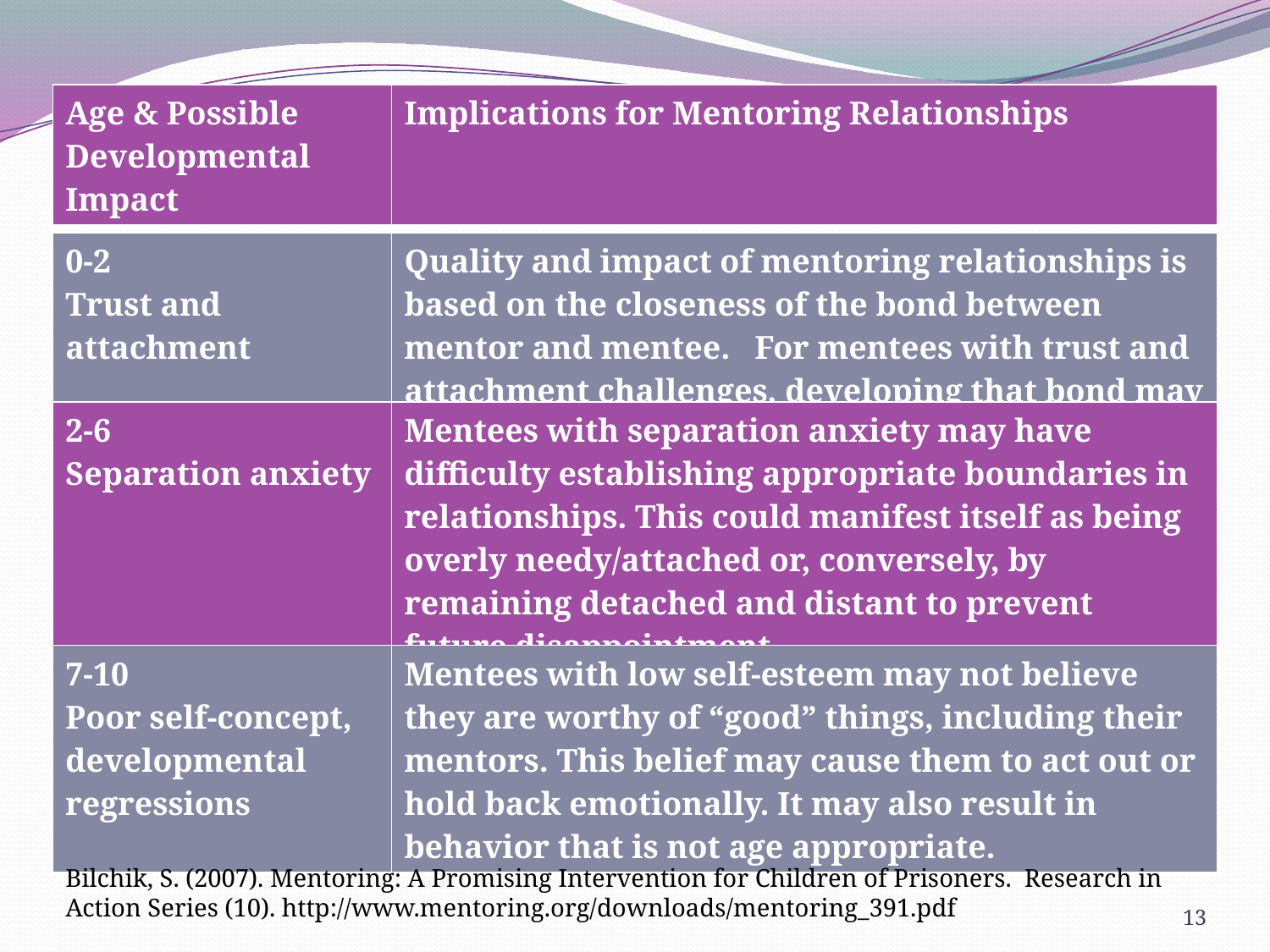

| Age & Possible Developmental Impact | Implications for Mentoring Relationships |
| --- | --- |
| 0-2 Trust and attachment | Quality and impact of mentoring relationships is based on the closeness of the bond between mentor and mentee. For mentees with trust and attachment challenges, developing that bond may be difficult. |
| --- | --- |
| 2-6 Separation anxiety | Mentees with separation anxiety may have difficulty establishing appropriate boundaries in relationships. This could manifest itself as being overly needy/attached or, conversely, by remaining detached and distant to prevent future disappointment. |
| --- | --- |
| 7-10 Poor self-concept, developmental regressions | Mentees with low self-esteem may not believe they are worthy of “good” things, including their mentors. This belief may cause them to act out or hold back emotionally. It may also result in behavior that is not age appropriate. |
| --- | --- |
Bilchik, S. (2007). Mentoring: A Promising Intervention for Children of Prisoners.  Research in Action Series (10). http://www.mentoring.org/downloads/mentoring_391.pdf
13